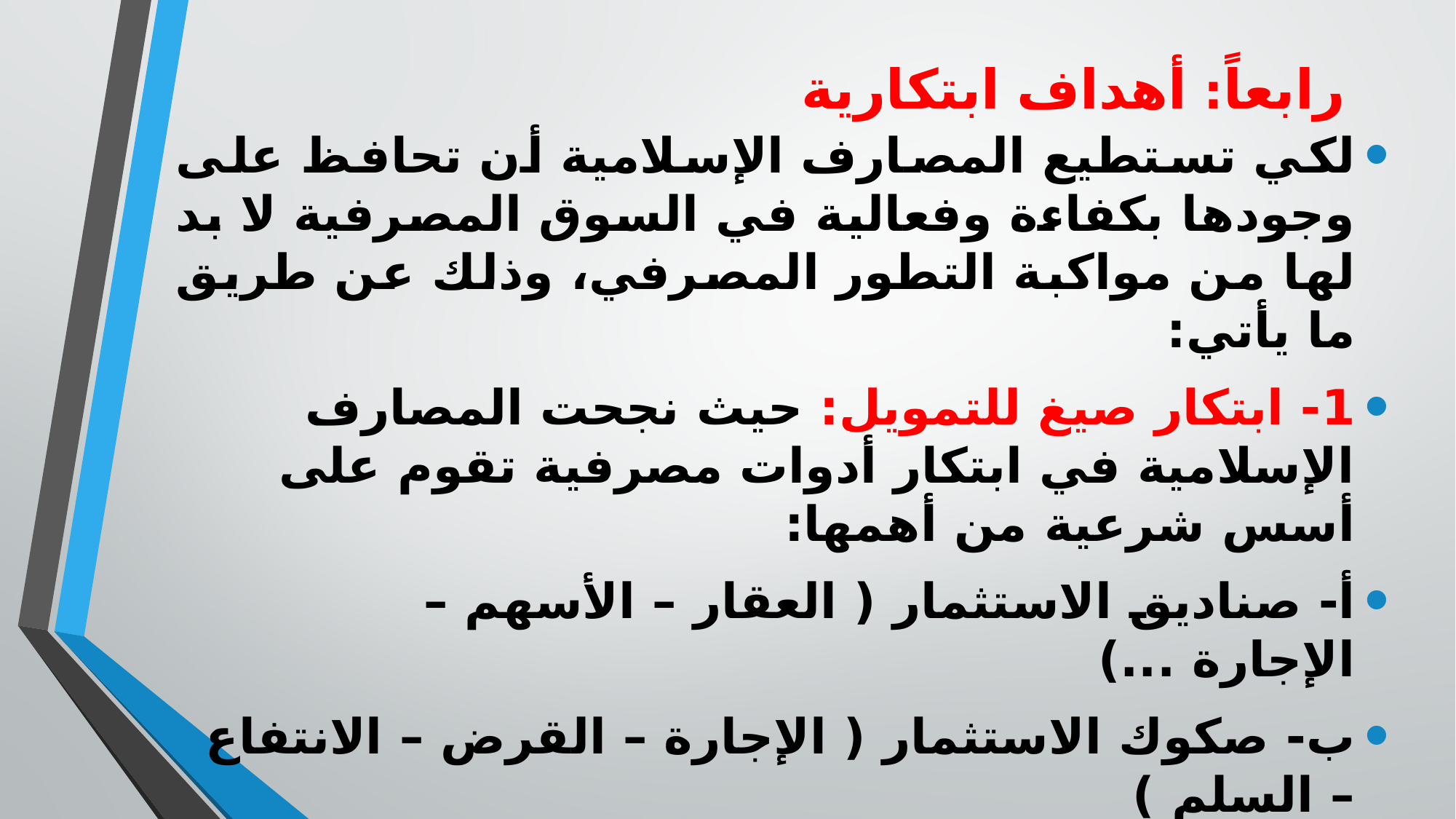

# رابعاً: أهداف ابتكارية
لكي تستطيع المصارف الإسلامية أن تحافظ على وجودها بكفاءة وفعالية في السوق المصرفية لا بد لها من مواكبة التطور المصرفي، وذلك عن طريق ما يأتي:
1- ابتكار صيغ للتمويل: حيث نجحت المصارف الإسلامية في ابتكار أدوات مصرفية تقوم على أسس شرعية من أهمها:
أ- صناديق الاستثمار ( العقار – الأسهم – الإجارة ...)
ب- صكوك الاستثمار ( الإجارة – القرض – الانتفاع – السلم )
ج- الشهادات الاستثمارية
 د- السوق الثانوي للتداول.      هـ - بطاقات الائتمان الإسلامية.
2- ابتكار وتطوير الخدمات المصرفية.